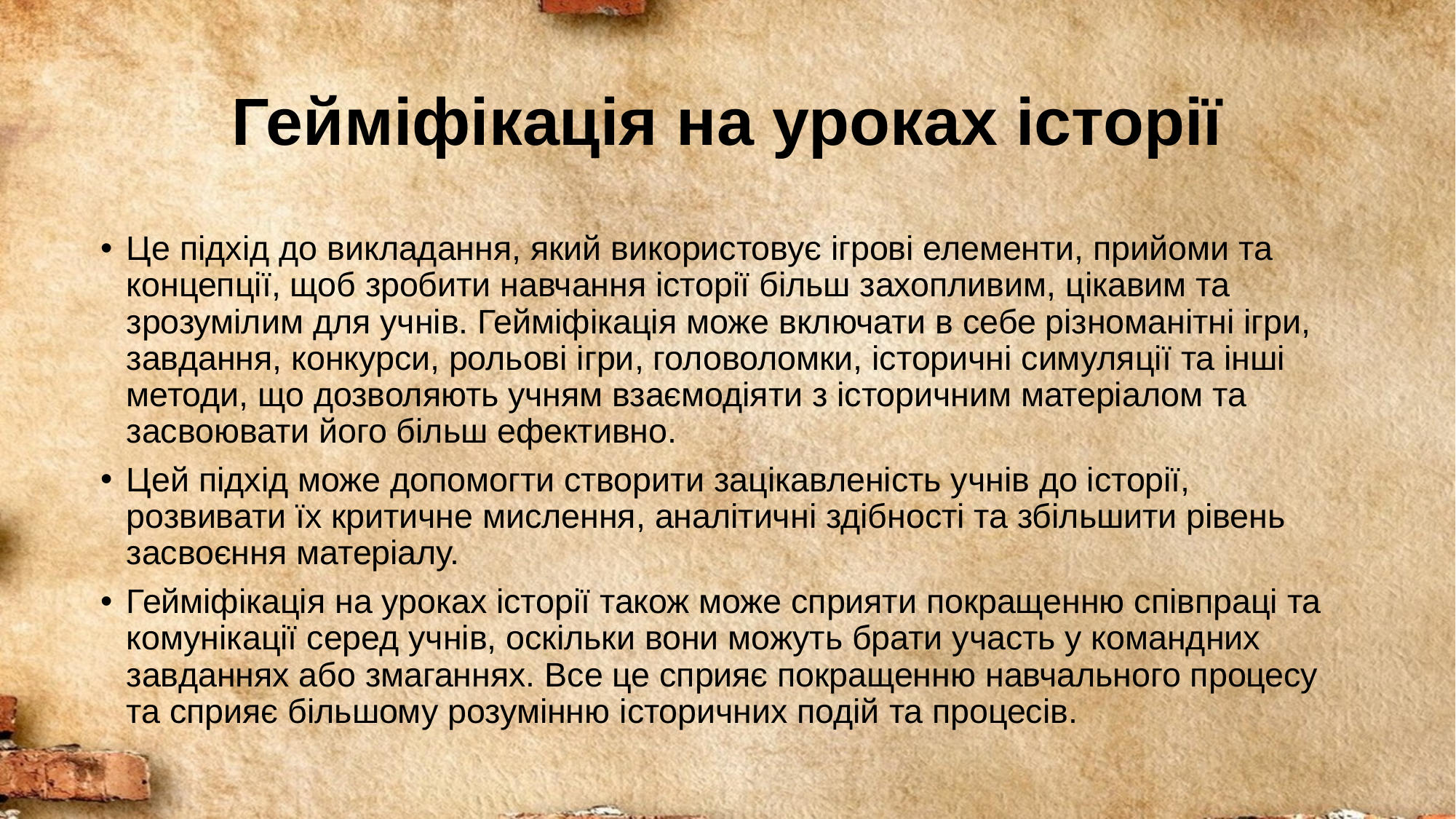

# Гейміфікація на уроках історії
Це підхід до викладання, який використовує ігрові елементи, прийоми та концепції, щоб зробити навчання історії більш захопливим, цікавим та зрозумілим для учнів. Гейміфікація може включати в себе різноманітні ігри, завдання, конкурси, рольові ігри, головоломки, історичні симуляції та інші методи, що дозволяють учням взаємодіяти з історичним матеріалом та засвоювати його більш ефективно.
Цей підхід може допомогти створити зацікавленість учнів до історії, розвивати їх критичне мислення, аналітичні здібності та збільшити рівень засвоєння матеріалу.
Гейміфікація на уроках історії також може сприяти покращенню співпраці та комунікації серед учнів, оскільки вони можуть брати участь у командних завданнях або змаганнях. Все це сприяє покращенню навчального процесу та сприяє більшому розумінню історичних подій та процесів.